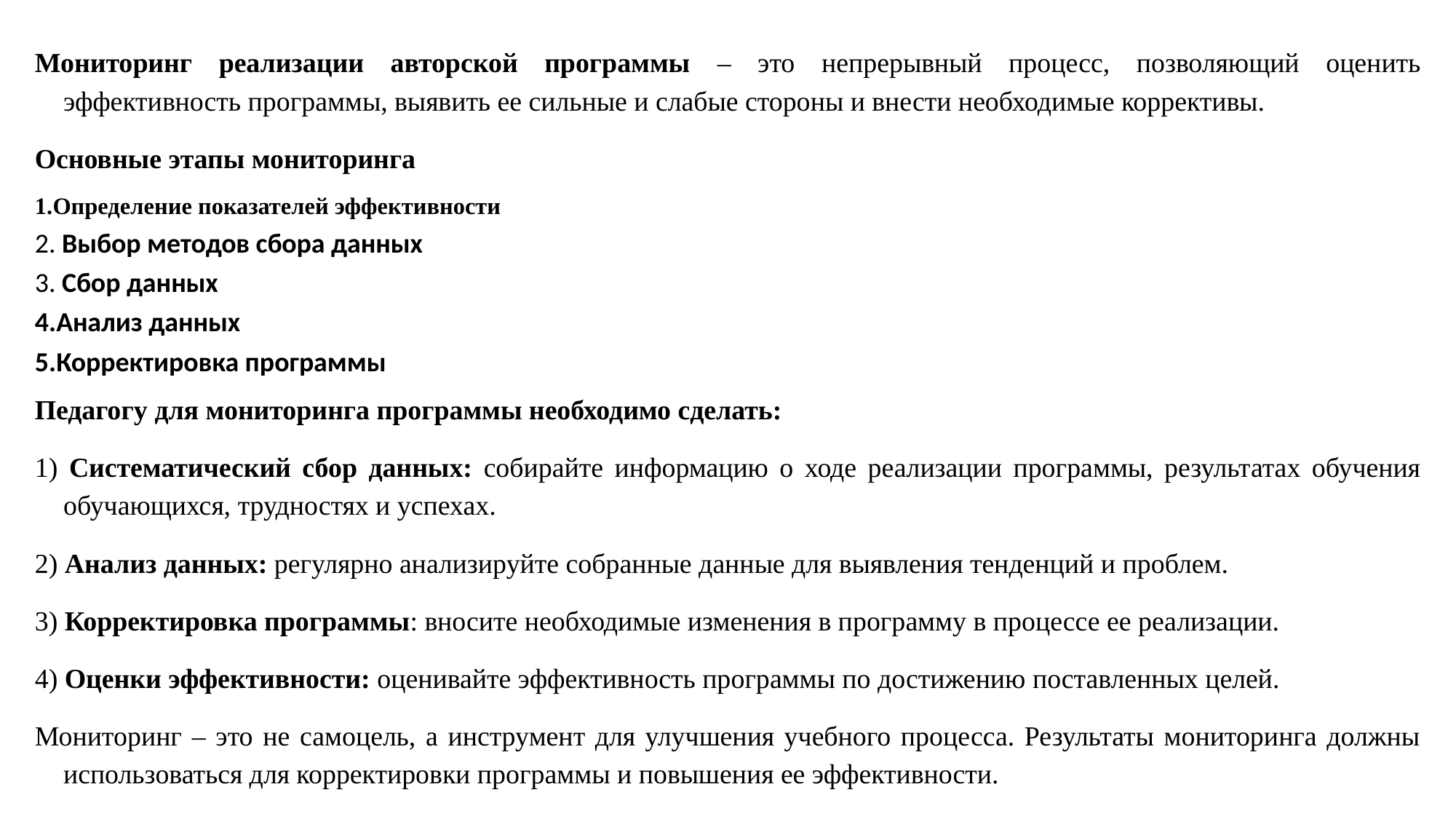

Мониторинг реализации авторской программы – это непрерывный процесс, позволяющий оценить эффективность программы, выявить ее сильные и слабые стороны и внести необходимые коррективы.
Основные этапы мониторинга
1.Определение показателей эффективности
2. Выбор методов сбора данных
3. Сбор данных
4.Анализ данных
5.Корректировка программы
Педагогу для мониторинга программы необходимо сделать:
1) Систематический сбор данных: собирайте информацию о ходе реализации программы, результатах обучения обучающихся, трудностях и успехах.
2) Анализ данных: регулярно анализируйте собранные данные для выявления тенденций и проблем.
3) Корректировка программы: вносите необходимые изменения в программу в процессе ее реализации.
4) Оценки эффективности: оценивайте эффективность программы по достижению поставленных целей.
Мониторинг – это не самоцель, а инструмент для улучшения учебного процесса. Результаты мониторинга должны использоваться для корректировки программы и повышения ее эффективности.